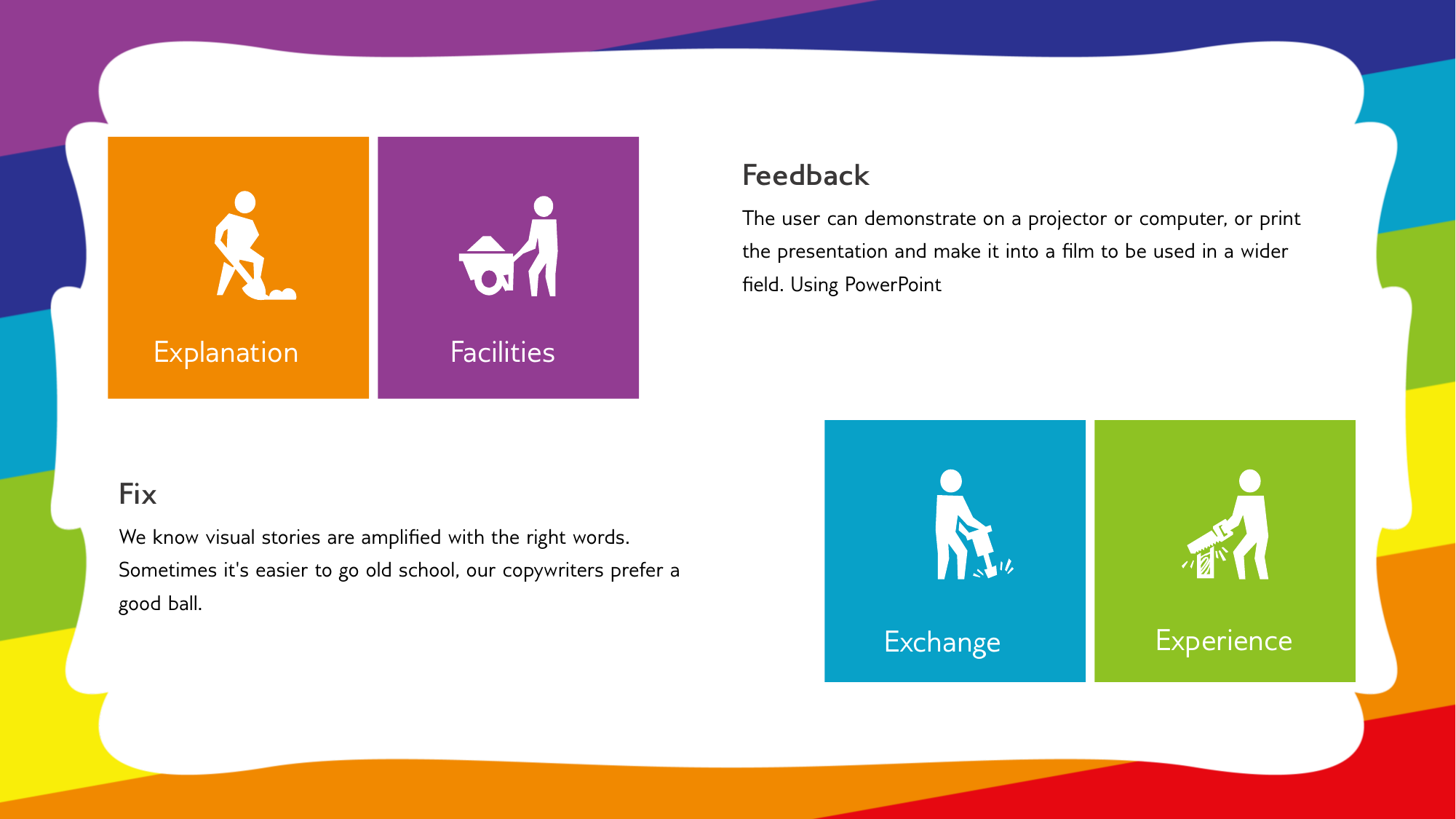

Feedback

The user can demonstrate on a projector or computer, or print the presentation and make it into a film to be used in a wider field. Using PowerPoint

Explanation
Facilities

Fix

We know visual stories are amplified with the right words. Sometimes it's easier to go old school, our copywriters prefer a good ball.
Experience
Exchange